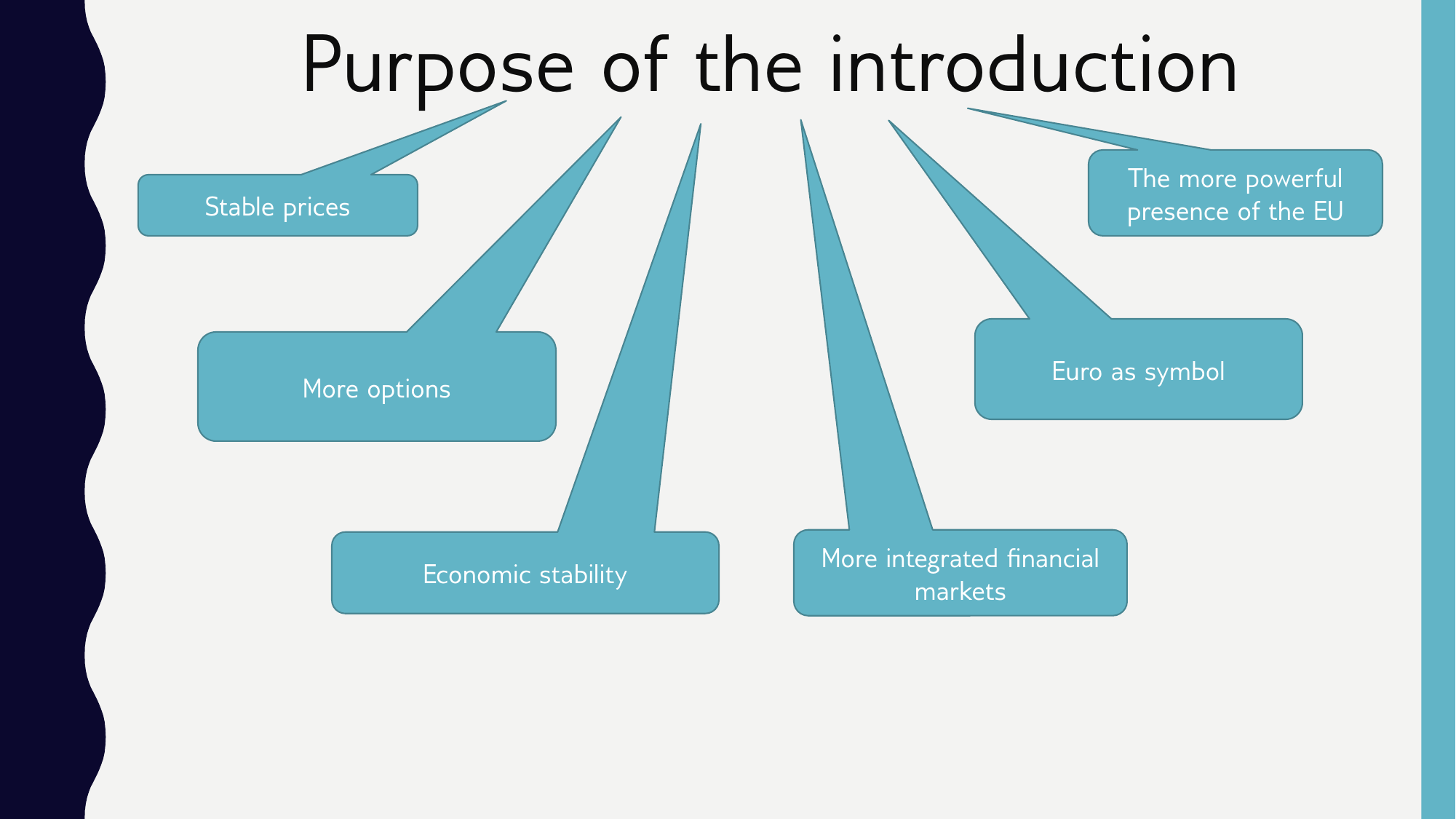

Purpose of the introduction
The more powerful presence of the EU
Stable prices
Euro as symbol
More options
More integrated financial markets
Economic stability